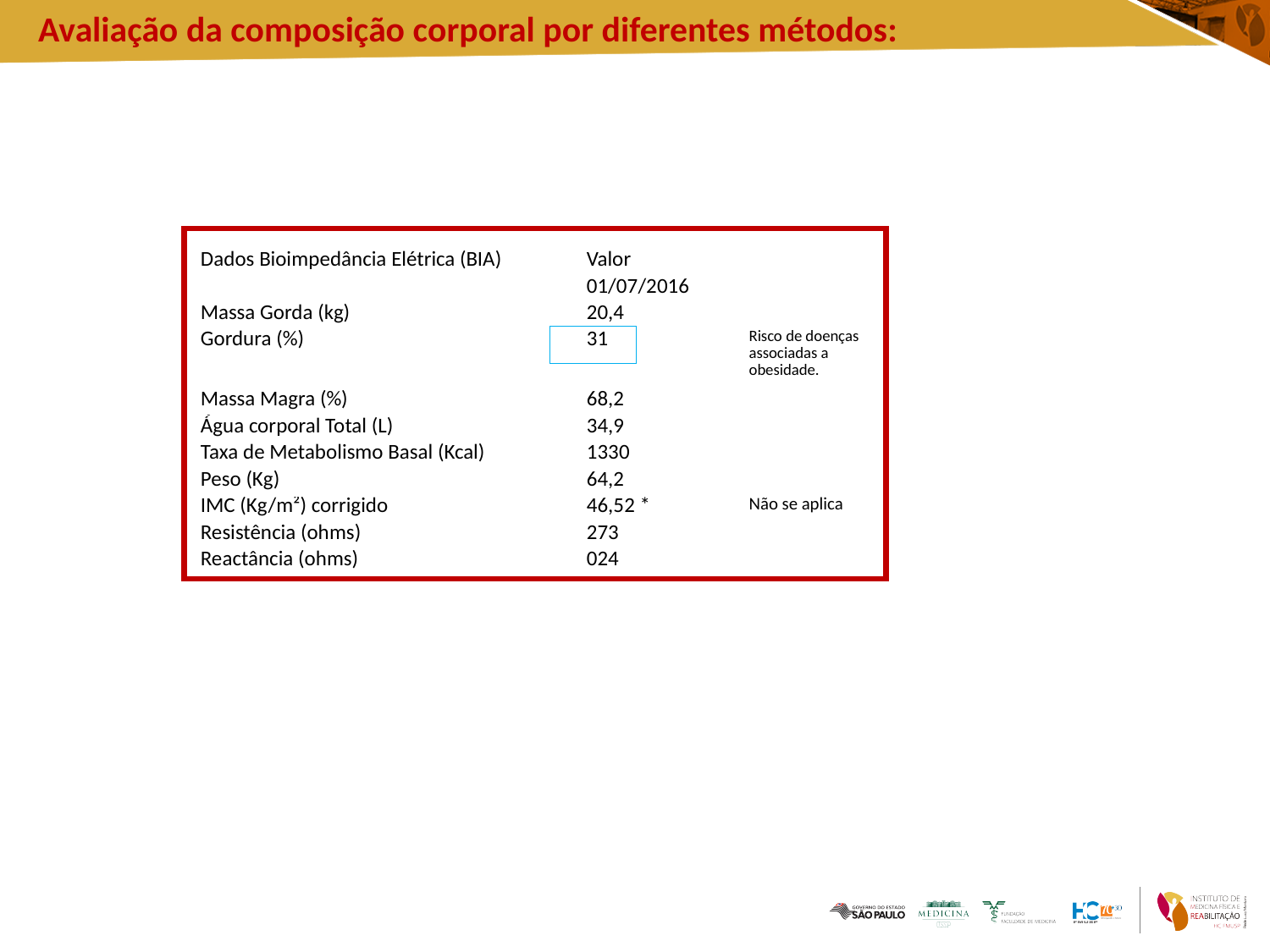

Avaliação da composição corporal por diferentes métodos:

| Dados Bioimpedância Elétrica (BIA) | Valor |  |
| --- | --- | --- |
|  | 01/07/2016 |  |
| Massa Gorda (kg) | 20,4 |  |
| Gordura (%) | 31 | Risco de doenças associadas a obesidade. |
| Massa Magra (%) | 68,2 |  |
| Água corporal Total (L) | 34,9 |  |
| Taxa de Metabolismo Basal (Kcal) | 1330 |  |
| Peso (Kg) | 64,2 |  |
| IMC (Kg/m²) corrigido | 46,52 \* | Não se aplica |
| Resistência (ohms) | 273 |  |
| Reactância (ohms) | 024 |  |